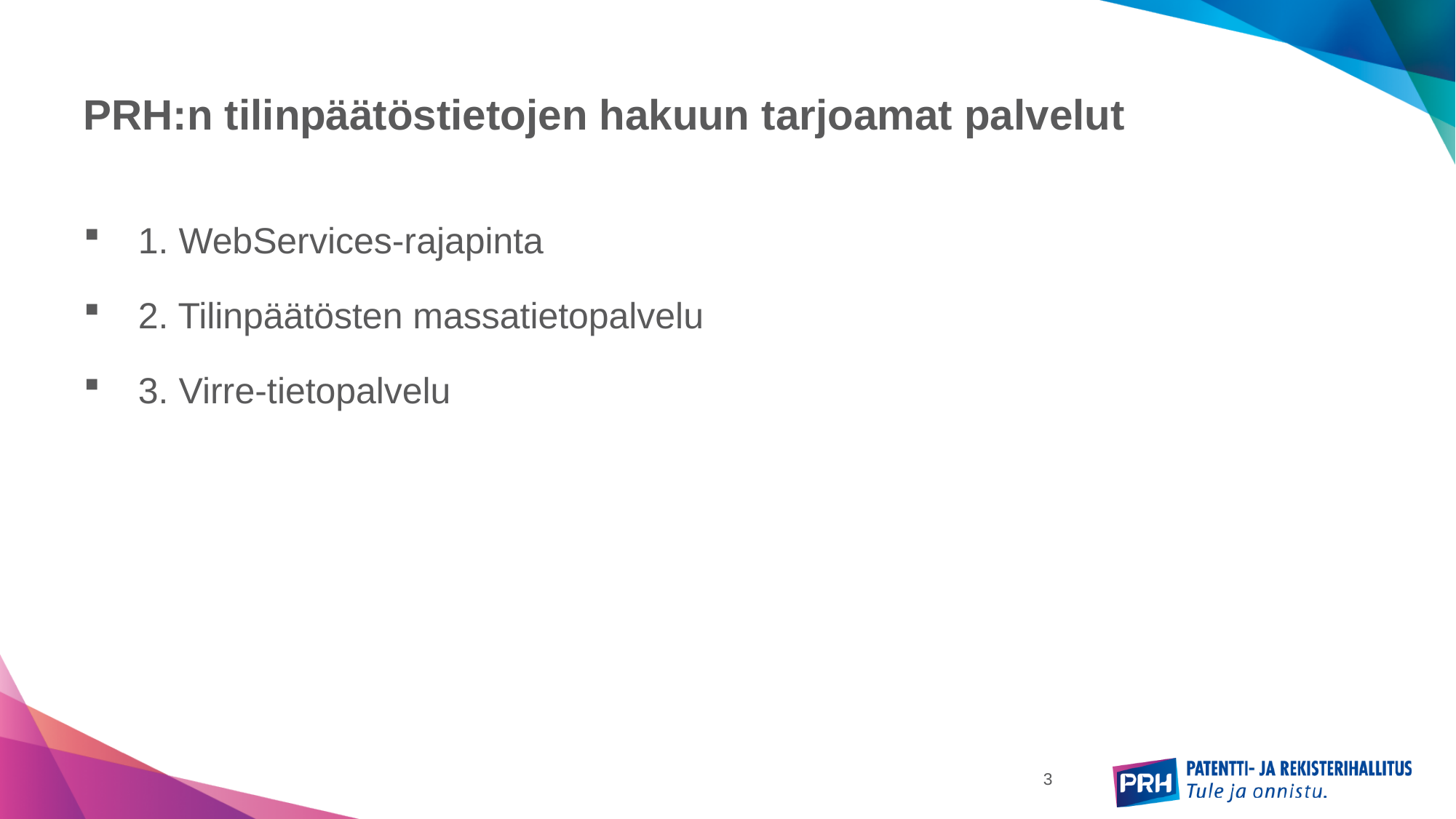

# PRH:n tilinpäätöstietojen hakuun tarjoamat palvelut
1. WebServices-rajapinta
2. Tilinpäätösten massatietopalvelu
3. Virre-tietopalvelu
3